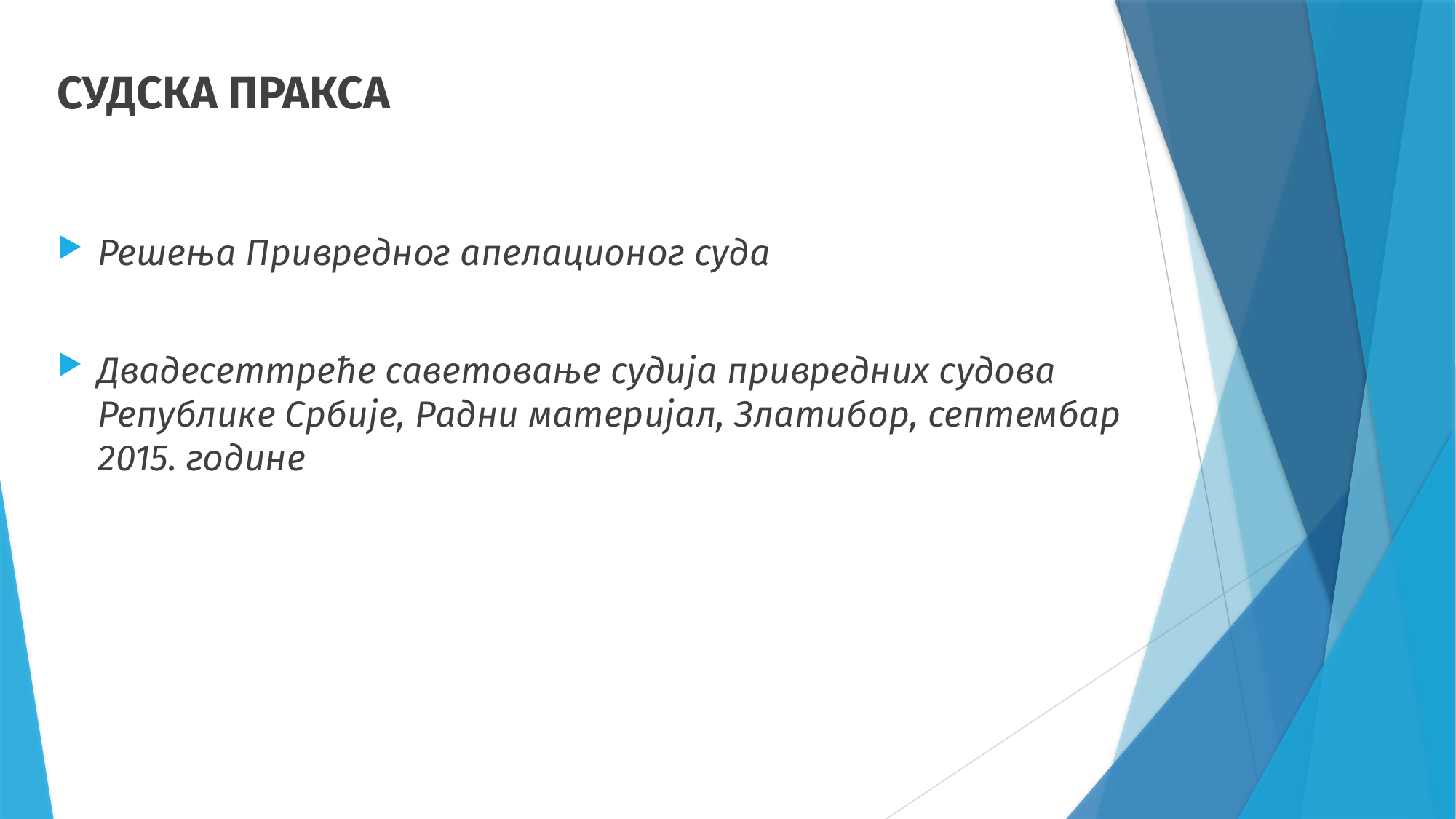

Судска пракса

Решења Привредног апелационог суда

Двадесеттреће саветовање судија привредних судова Републике Србије, Радни материјал, Златибор, септембар 2015. године